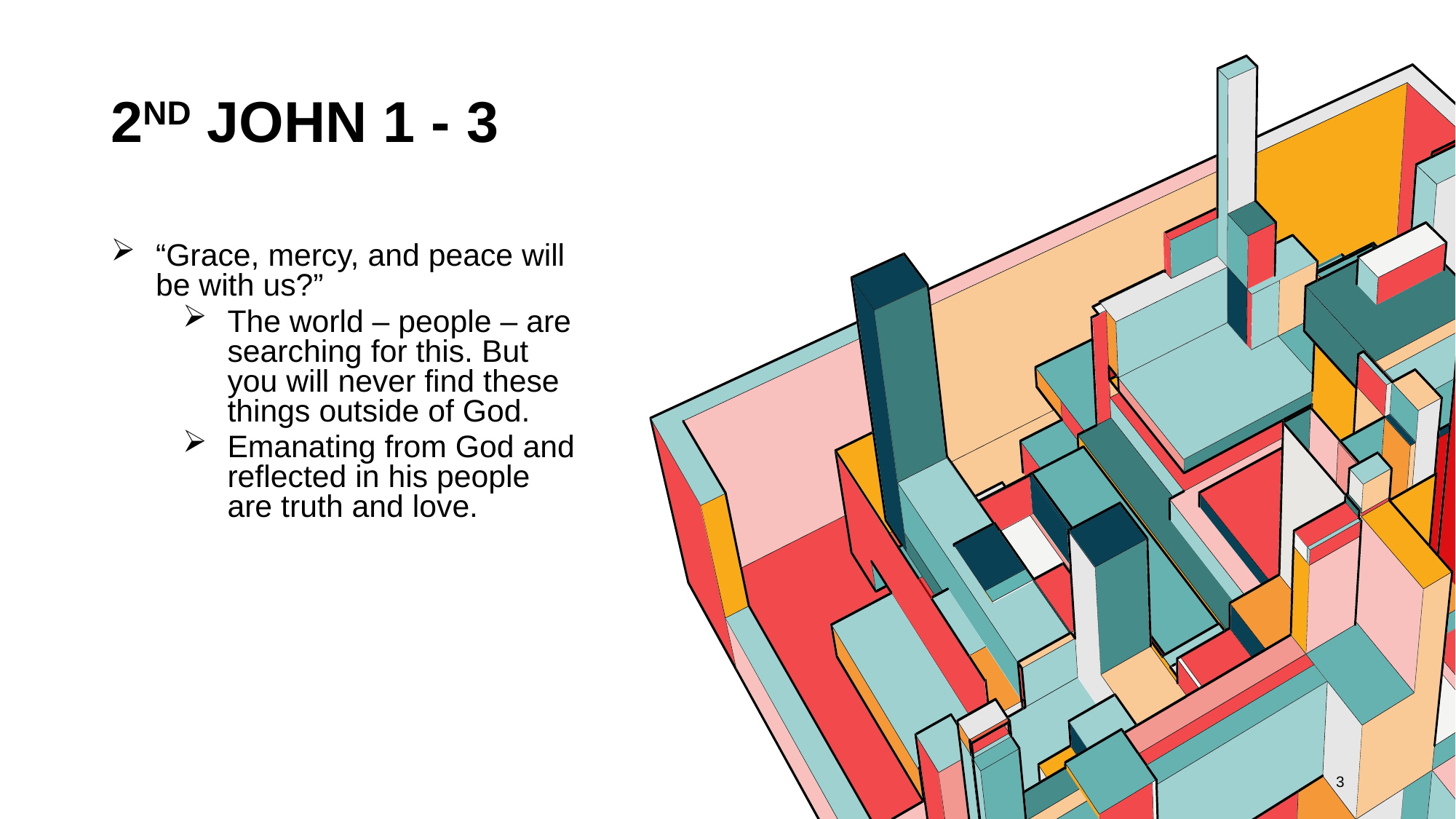

# 2nd John 1 - 3
“Grace, mercy, and peace will be with us?”
The world – people – are searching for this. But you will never find these things outside of God.
Emanating from God and reflected in his people are truth and love.

3